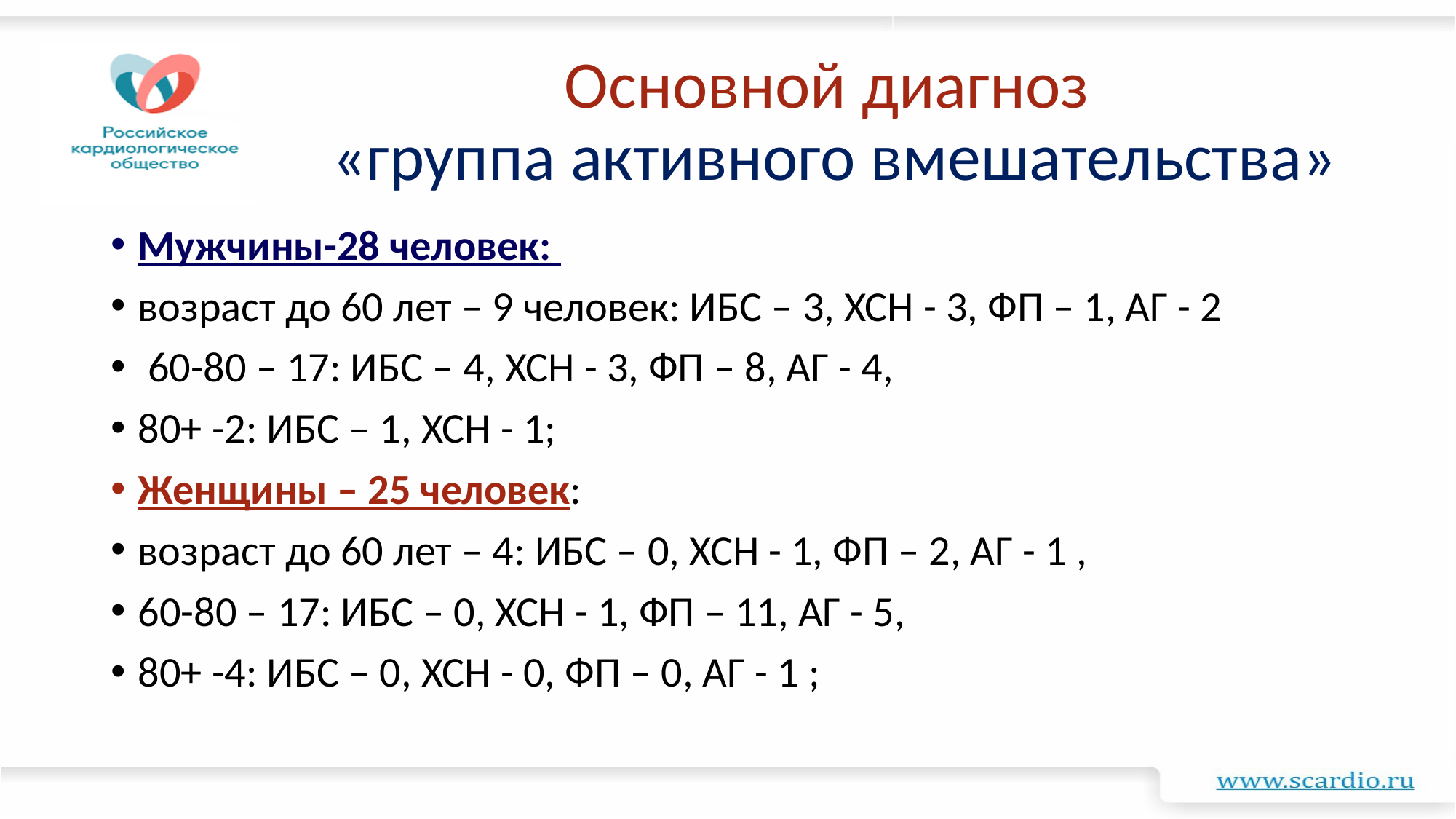

# Основной диагноз «группа активного вмешательства»
Мужчины-28 человек:
возраст до 60 лет – 9 человек: ИБС – 3, ХСН - 3, ФП – 1, АГ - 2
 60-80 – 17: ИБС – 4, ХСН - 3, ФП – 8, АГ - 4,
80+ -2: ИБС – 1, ХСН - 1;
Женщины – 25 человек:
возраст до 60 лет – 4: ИБС – 0, ХСН - 1, ФП – 2, АГ - 1 ,
60-80 – 17: ИБС – 0, ХСН - 1, ФП – 11, АГ - 5,
80+ -4: ИБС – 0, ХСН - 0, ФП – 0, АГ - 1 ;